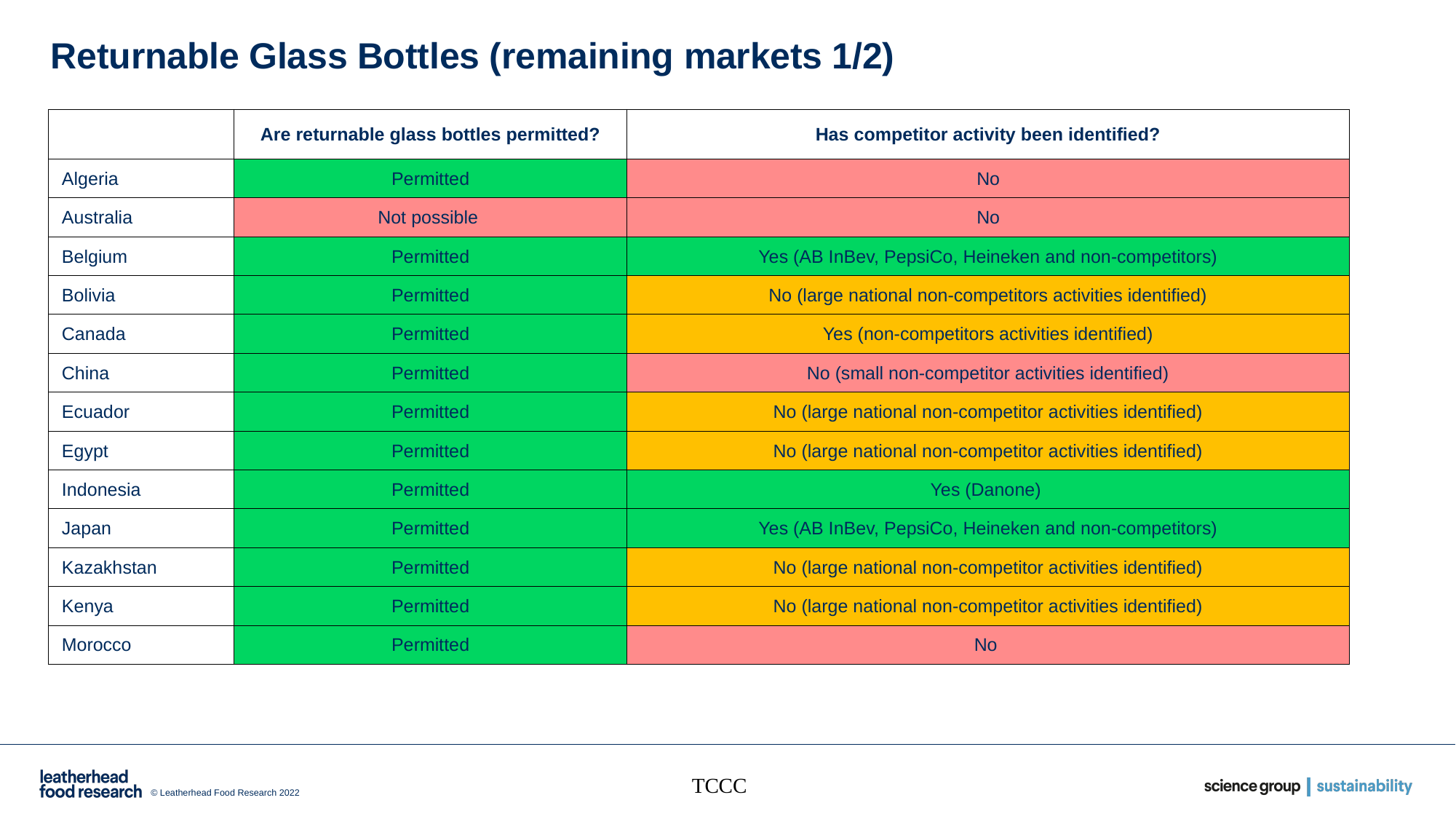

# Returnable Glass Bottles (remaining markets 1/2)
|  | Are returnable glass bottles permitted? | Has competitor activity been identified? |
| --- | --- | --- |
| Algeria | Permitted | No |
| Australia | Not possible | No |
| Belgium | Permitted | Yes (AB InBev, PepsiCo, Heineken and non-competitors) |
| Bolivia | Permitted | No (large national non-competitors activities identified) |
| Canada | Permitted | Yes (non-competitors activities identified) |
| China | Permitted | No (small non-competitor activities identified) |
| Ecuador | Permitted | No (large national non-competitor activities identified) |
| Egypt | Permitted | No (large national non-competitor activities identified) |
| Indonesia | Permitted | Yes (Danone) |
| Japan | Permitted | Yes (AB InBev, PepsiCo, Heineken and non-competitors) |
| Kazakhstan | Permitted | No (large national non-competitor activities identified) |
| Kenya | Permitted | No (large national non-competitor activities identified) |
| Morocco | Permitted | No |
TCCC